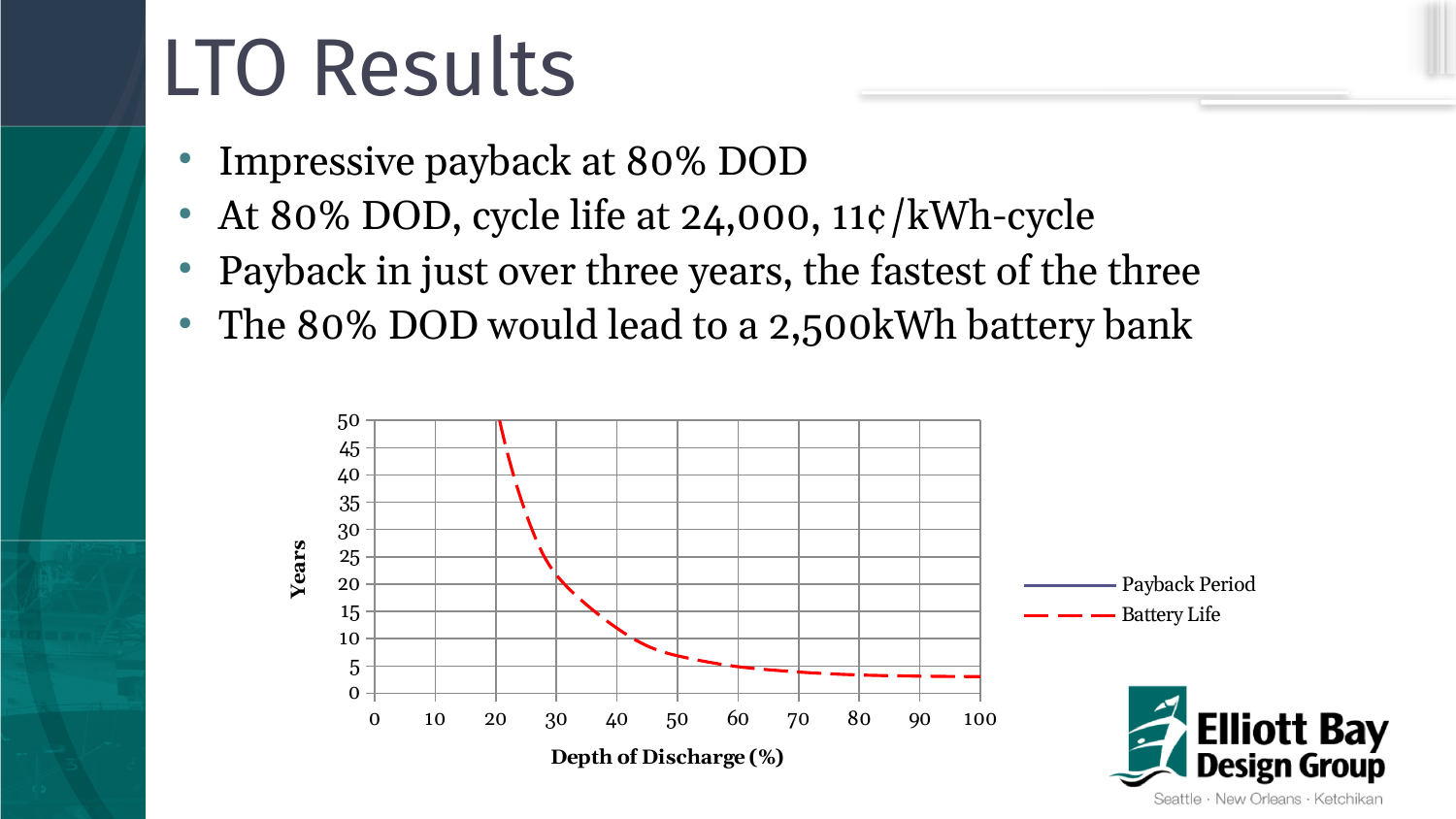

# LTO Results
Impressive payback at 80% DOD
At 80% DOD, cycle life at 24,000, 11¢/kWh-cycle
Payback in just over three years, the fastest of the three
The 80% DOD would lead to a 2,500kWh battery bank

### Chart

| Category |  |  |
|---|---|---|